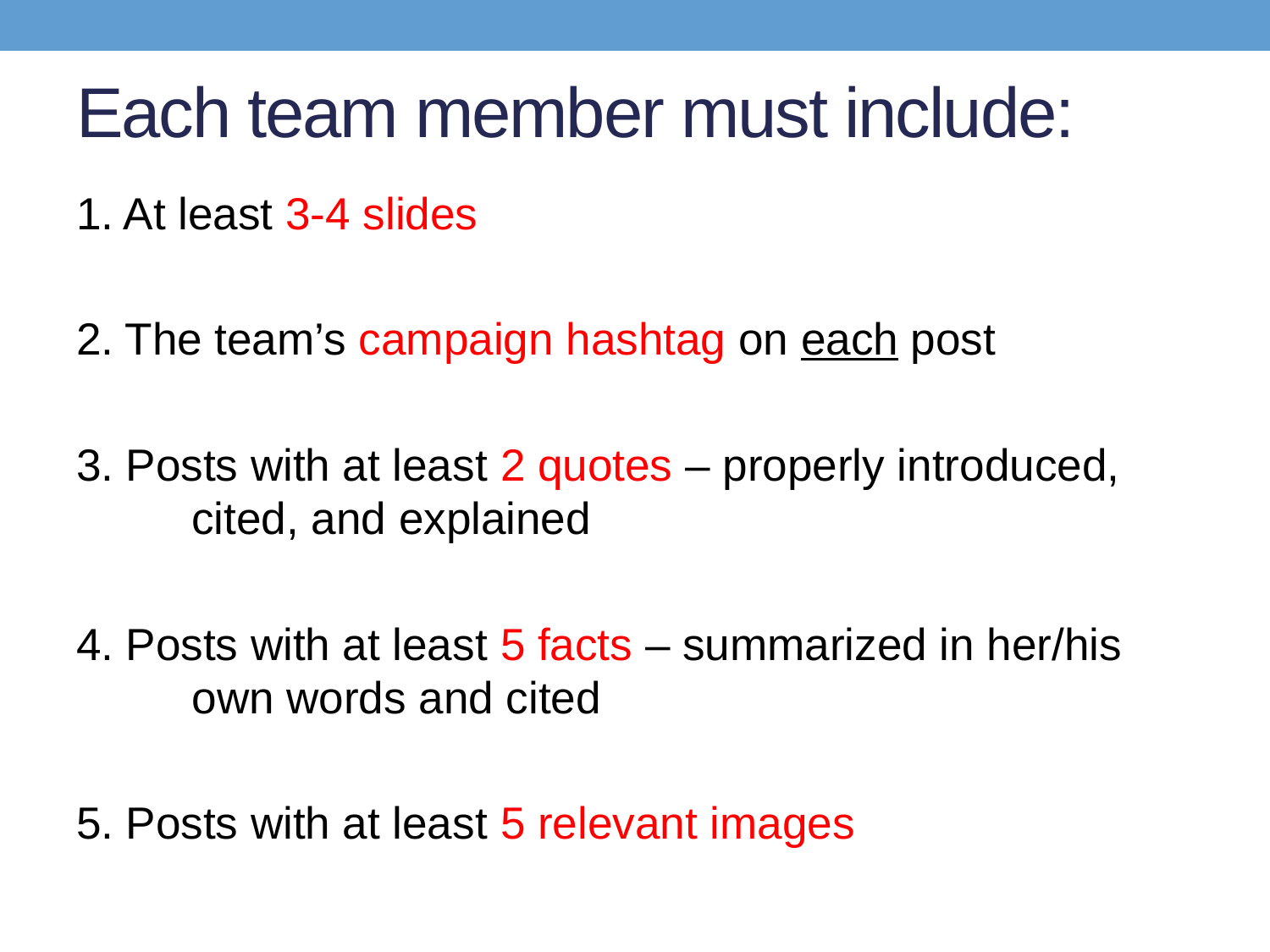

# Each team member must include:
1. At least 3-4 slides

2. The team’s campaign hashtag on each post

3. Posts with at least 2 quotes – properly introduced, 	cited, and explained

4. Posts with at least 5 facts – summarized in her/his 	own words and cited

5. Posts with at least 5 relevant images